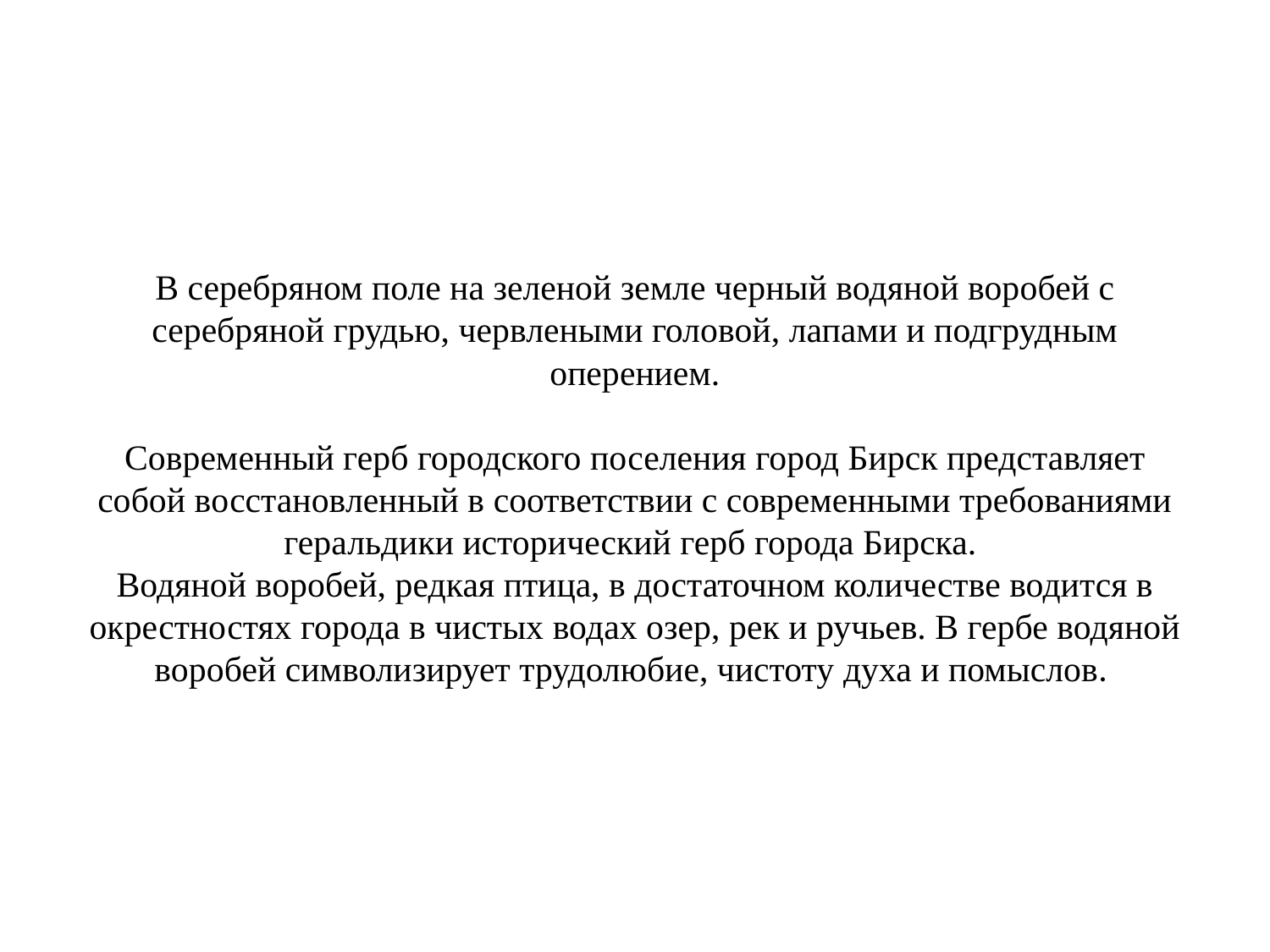

# В серебряном поле на зеленой земле черный водяной воробей с серебряной грудью, червлеными головой, лапами и подгрудным оперением. Современный герб городского поселения город Бирск представляет собой восстановленный в соответствии с современными требованиями геральдики исторический герб города Бирска.  Водяной воробей, редкая птица, в достаточном количестве водится в окрестностях города в чистых водах озер, рек и ручьев. В гербе водяной воробей символизирует трудолюбие, чистоту духа и помыслов.